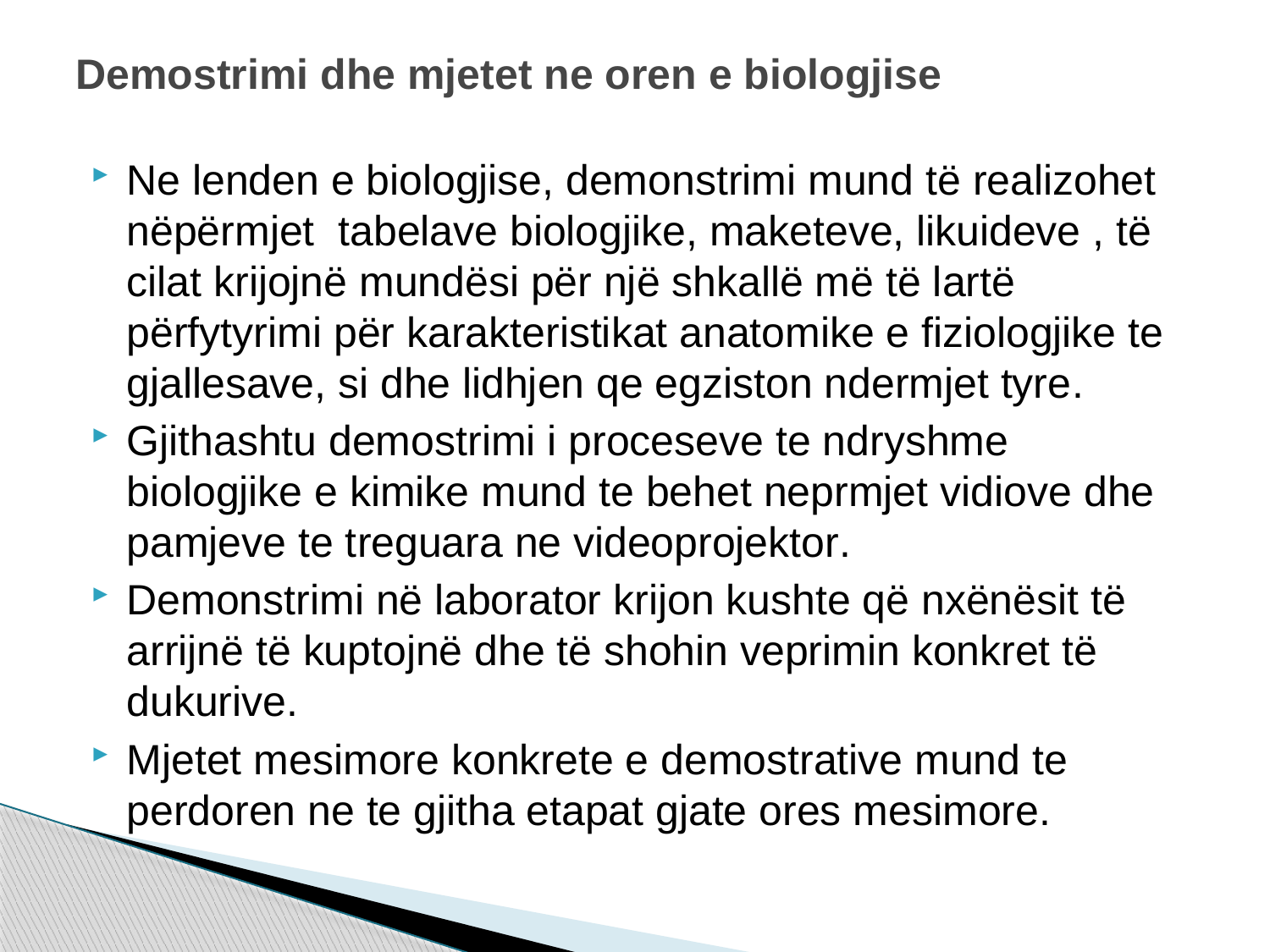

# Demostrimi dhe mjetet ne oren e biologjise
Ne lenden e biologjise, demonstrimi mund të realizohet nëpërmjet  tabelave biologjike, maketeve, likuideve , të cilat krijojnë mundësi për një shkallë më të lartë përfytyrimi për karakteristikat anatomike e fiziologjike te gjallesave, si dhe lidhjen qe egziston ndermjet tyre.
Gjithashtu demostrimi i proceseve te ndryshme biologjike e kimike mund te behet neprmjet vidiove dhe pamjeve te treguara ne videoprojektor.
Demonstrimi në laborator krijon kushte që nxënësit të arrijnë të kuptojnë dhe të shohin veprimin konkret të dukurive.
Mjetet mesimore konkrete e demostrative mund te perdoren ne te gjitha etapat gjate ores mesimore.